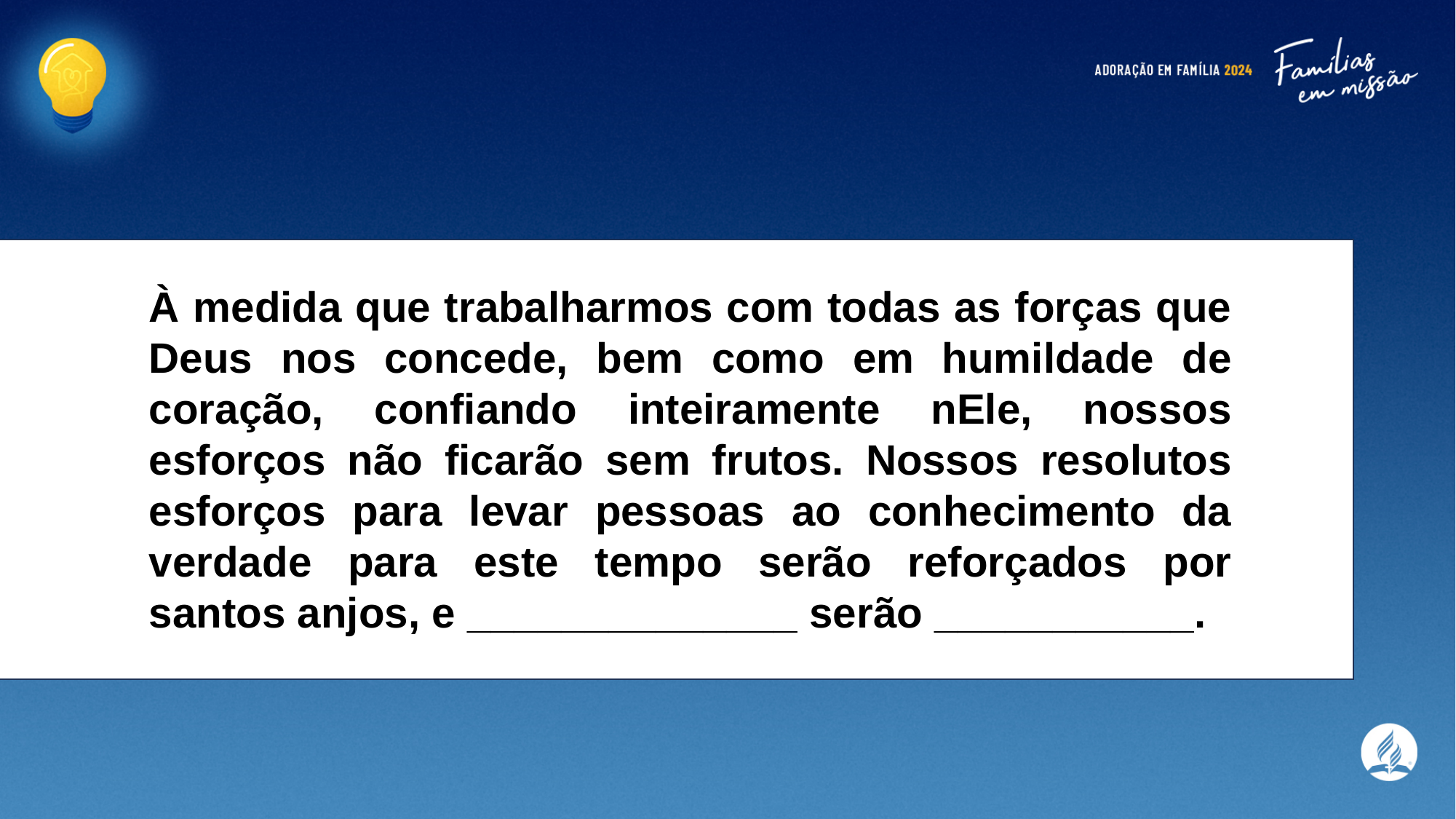

À medida que trabalharmos com todas as forças que Deus nos concede, bem como em humildade de coração, confiando inteiramente nEle, nossos esforços não ficarão sem frutos. Nossos resolutos esforços para levar pessoas ao conhecimento da verdade para este tempo serão reforçados por santos anjos, e ______________ serão ___________.